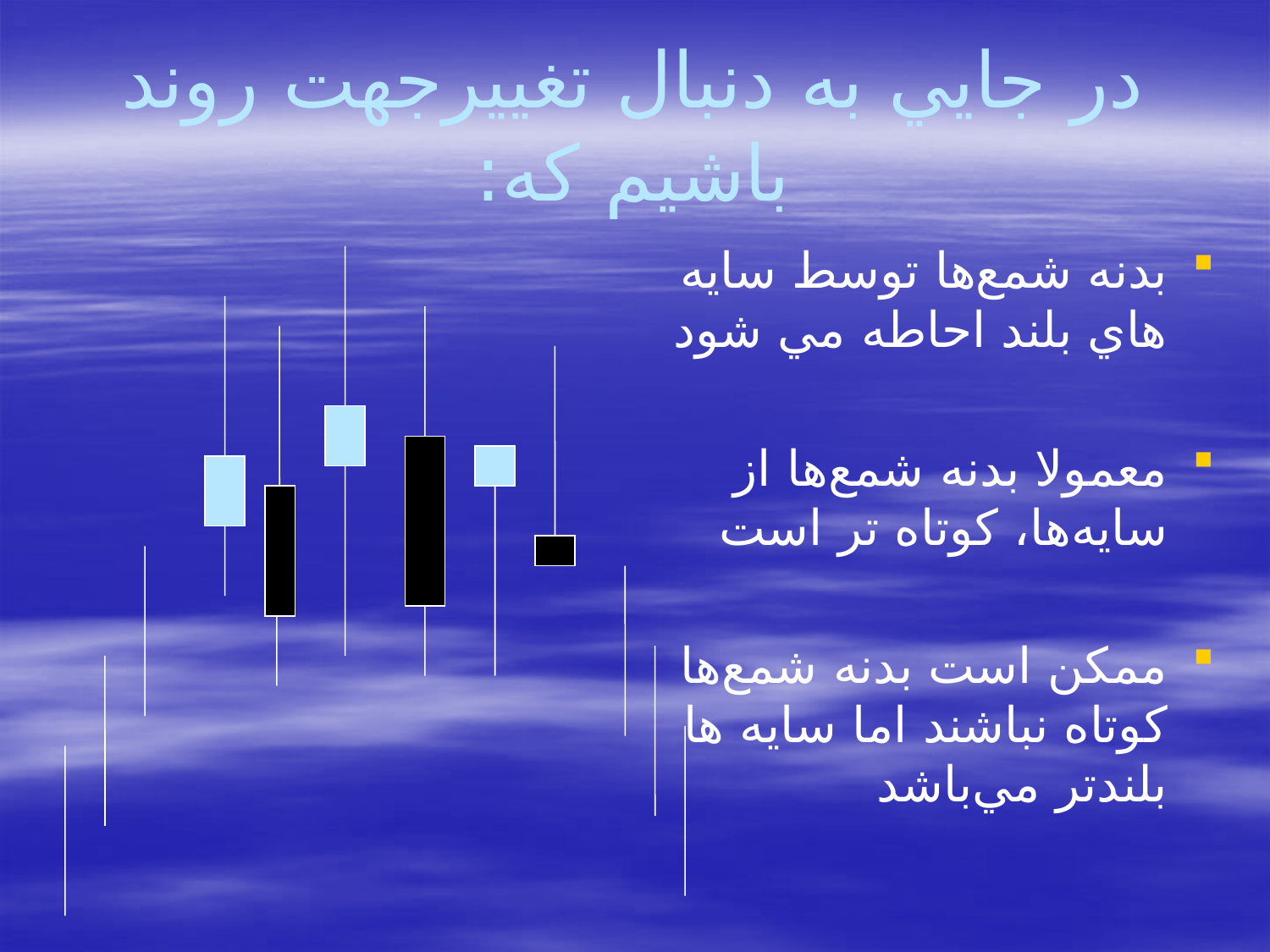

# در جايي به دنبال تغييرجهت روند باشيم كه:
بدنه شمع‌ها توسط سايه هاي بلند احاطه مي شود

معمولا بدنه‌ شمع‌‌ها از سايه‌ها، كوتاه تر است

ممكن است بدنه شمع‌ها كوتاه نباشند اما سايه ‌ها بلندتر مي‌باشد